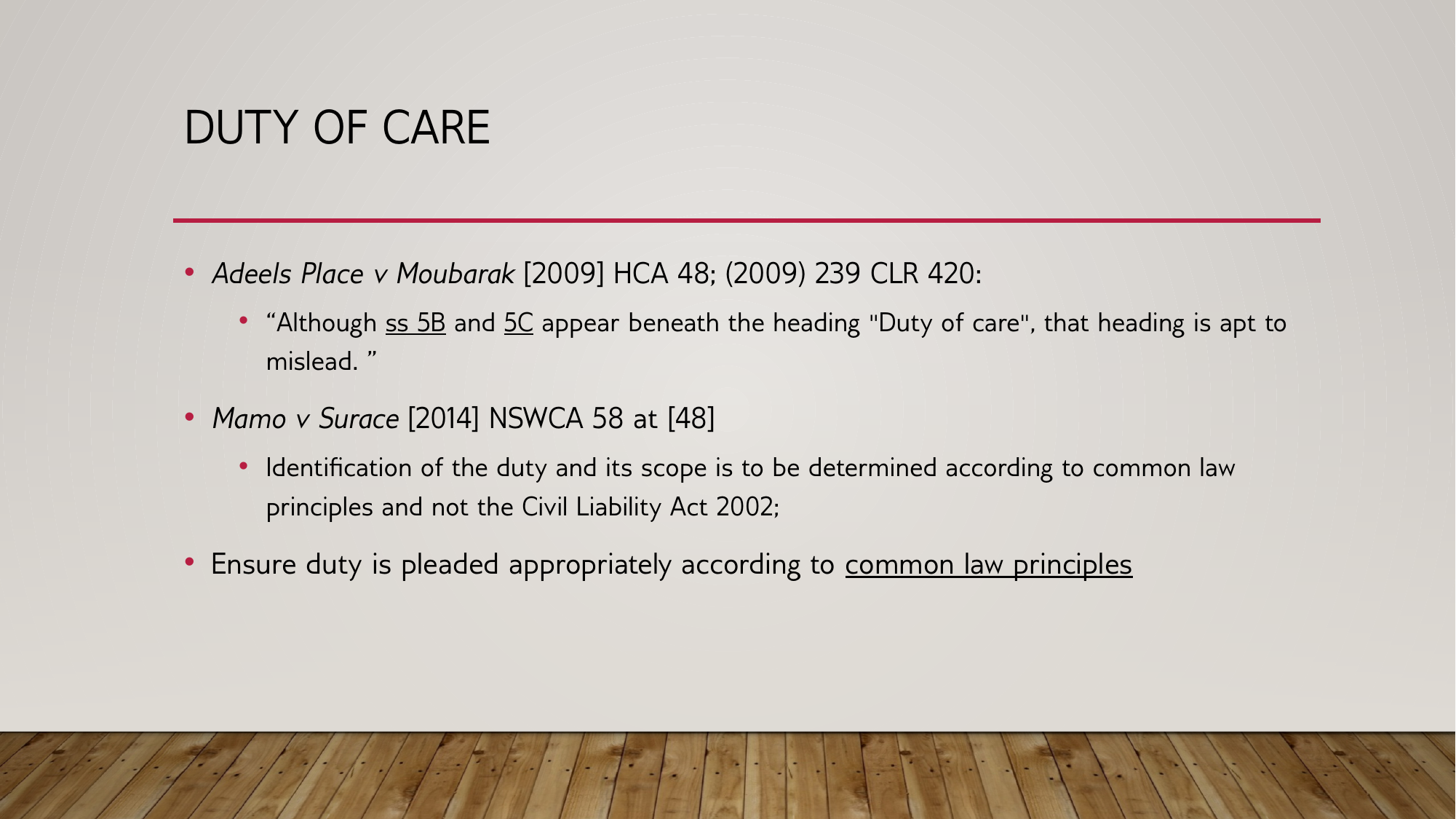

# DUTY OF CARE
Adeels Place v Moubarak [2009] HCA 48; (2009) 239 CLR 420:
“Although ss 5B and 5C appear beneath the heading "Duty of care", that heading is apt to mislead. ”
Mamo v Surace [2014] NSWCA 58 at [48]
Identification of the duty and its scope is to be determined according to common law principles and not the Civil Liability Act 2002;
Ensure duty is pleaded appropriately according to common law principles